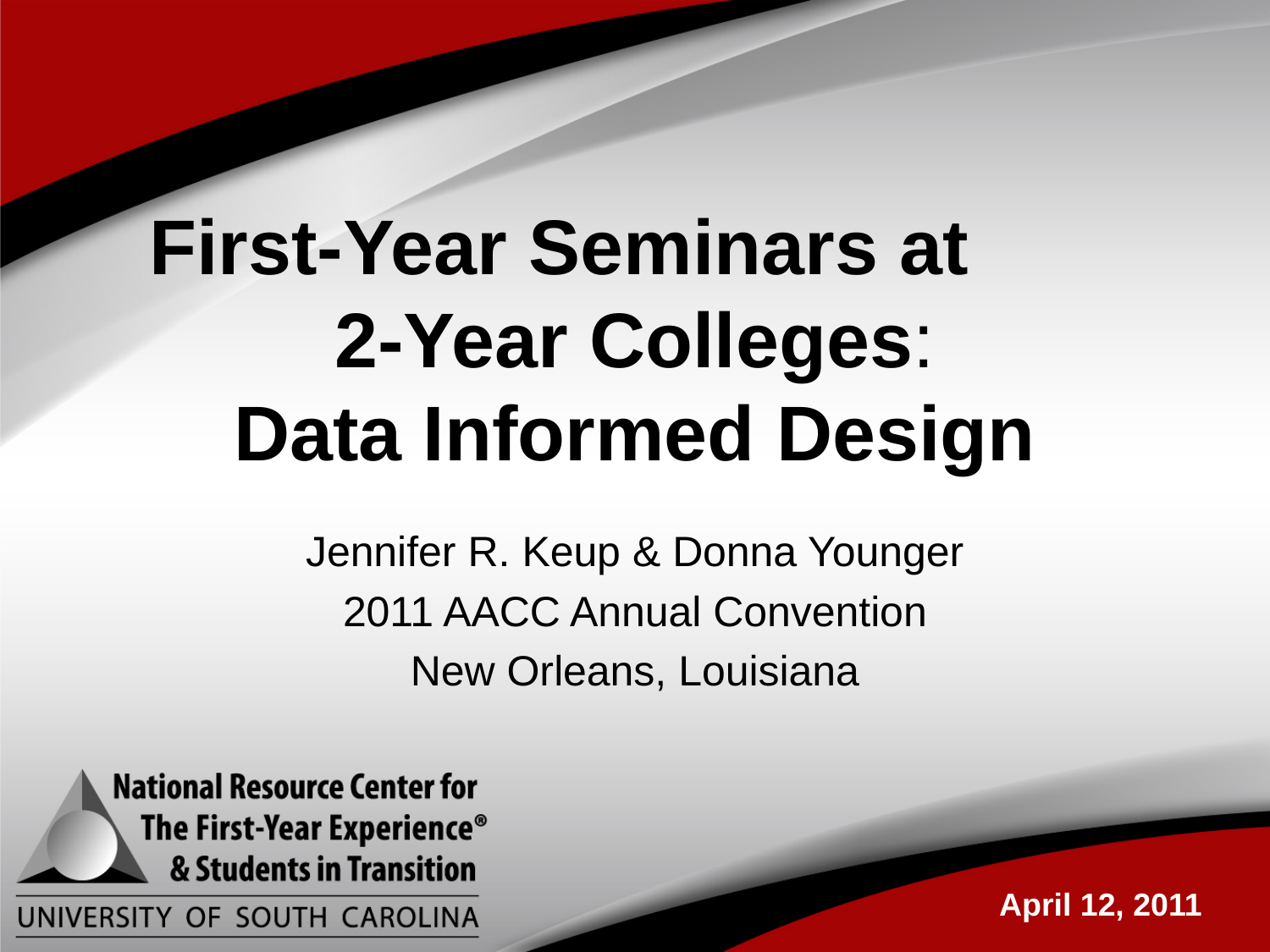

# First-Year Seminars at        2-Year Colleges: Data Informed Design
Jennifer R. Keup & Donna Younger
2011 AACC Annual Convention
New Orleans, Louisiana
April 12, 2011